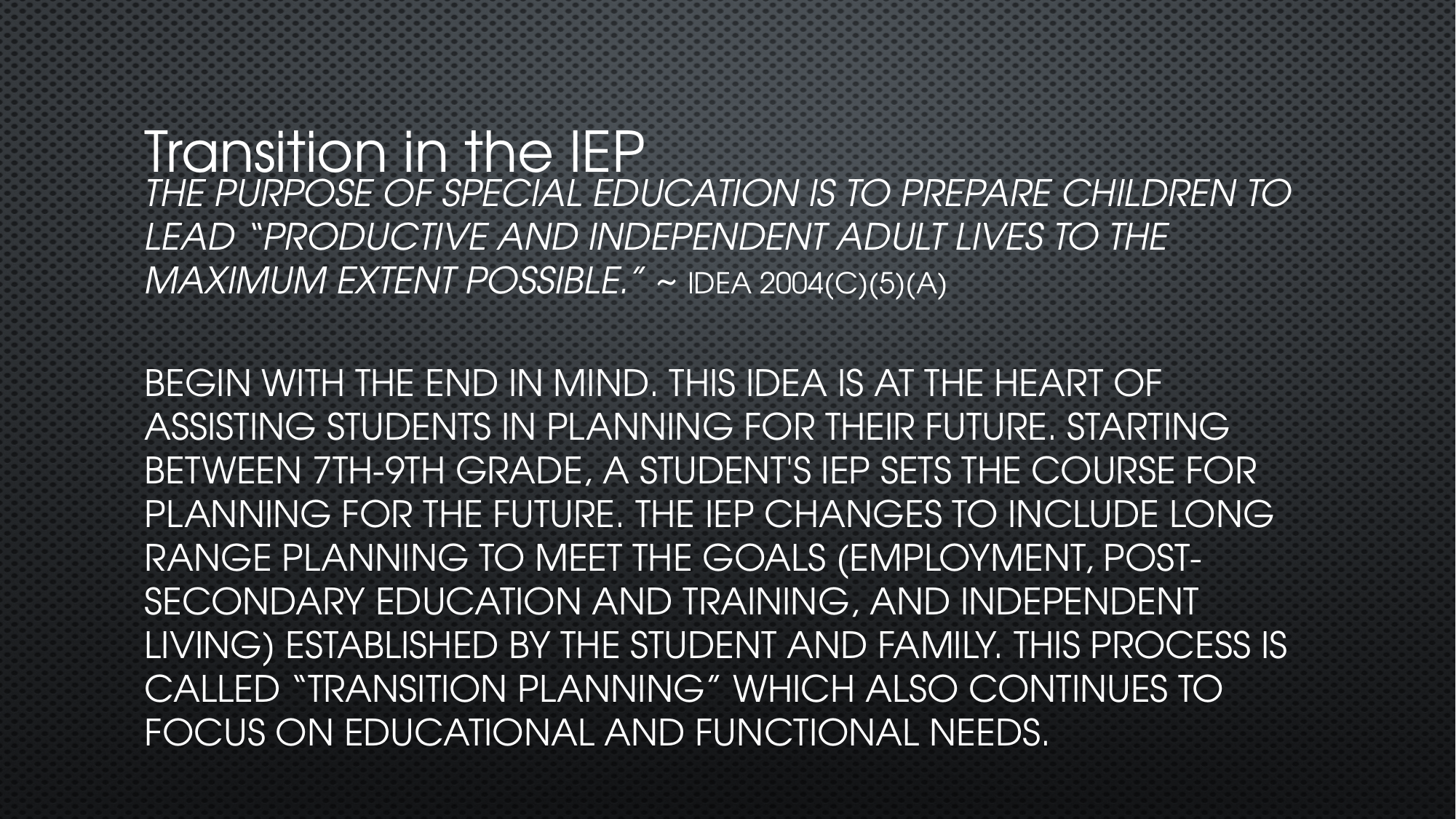

# Transition in the IEP
The purpose of special education is to prepare children to lead “productive and independent adult lives to the maximum extent possible.” ~ IDEA 2004(c)(5)(A)

Begin with the end in mind. This idea is at the heart of assisting students in planning for their future. Starting between 7th-9th grade, a student's IEP sets the course for planning for the future. The IEP changes to include long range planning to meet the goals (employment, post-secondary education and training, and independent living) established by the student and family. This process is called “transition planning” which also continues to focus on educational and functional needs.